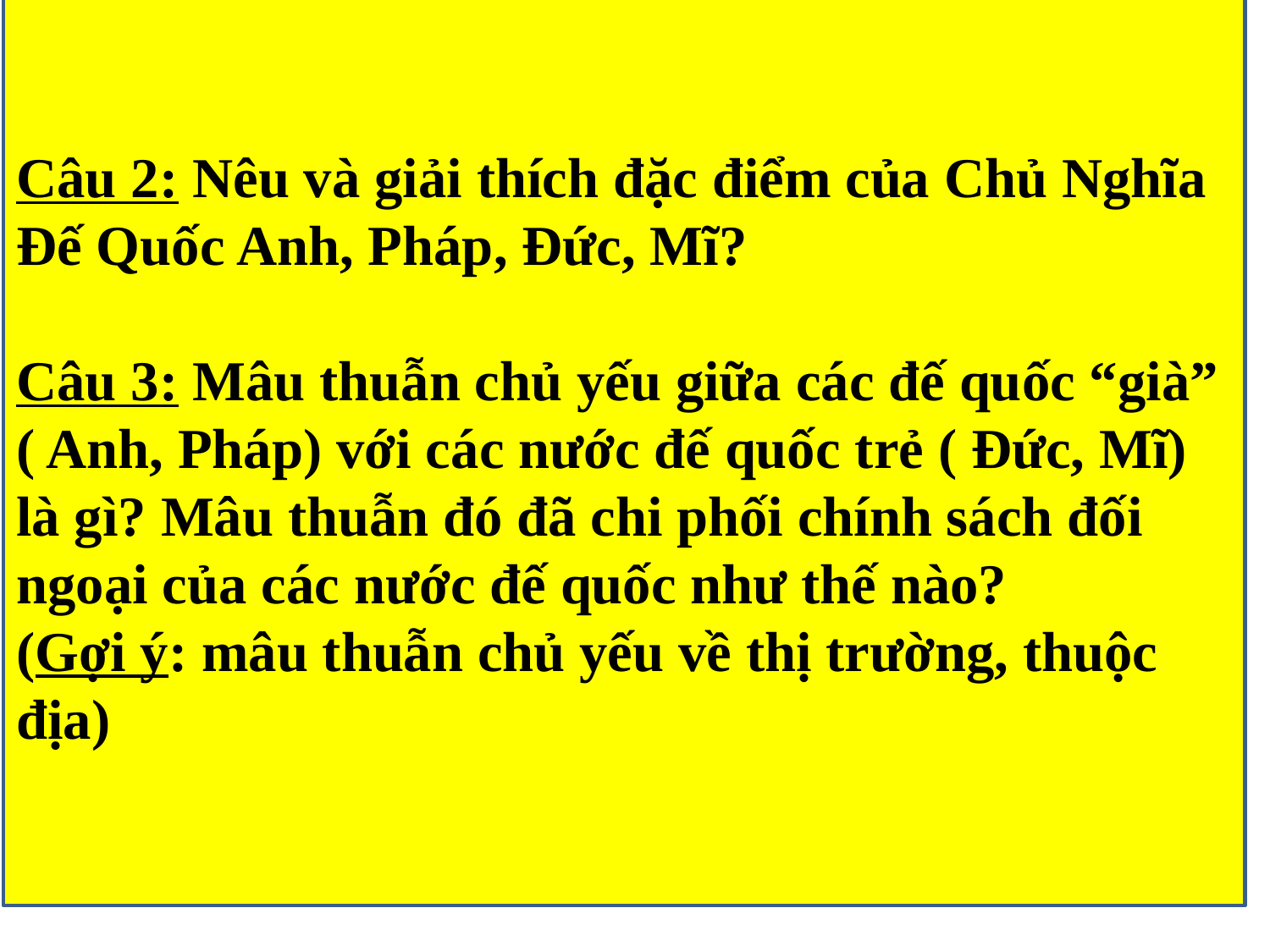

# Câu 2: Nêu và giải thích đặc điểm của Chủ Nghĩa Đế Quốc Anh, Pháp, Đức, Mĩ? Câu 3: Mâu thuẫn chủ yếu giữa các đế quốc “già” ( Anh, Pháp) với các nước đế quốc trẻ ( Đức, Mĩ) là gì? Mâu thuẫn đó đã chi phối chính sách đối ngoại của các nước đế quốc như thế nào? (Gợi ý: mâu thuẫn chủ yếu về thị trường, thuộc địa)